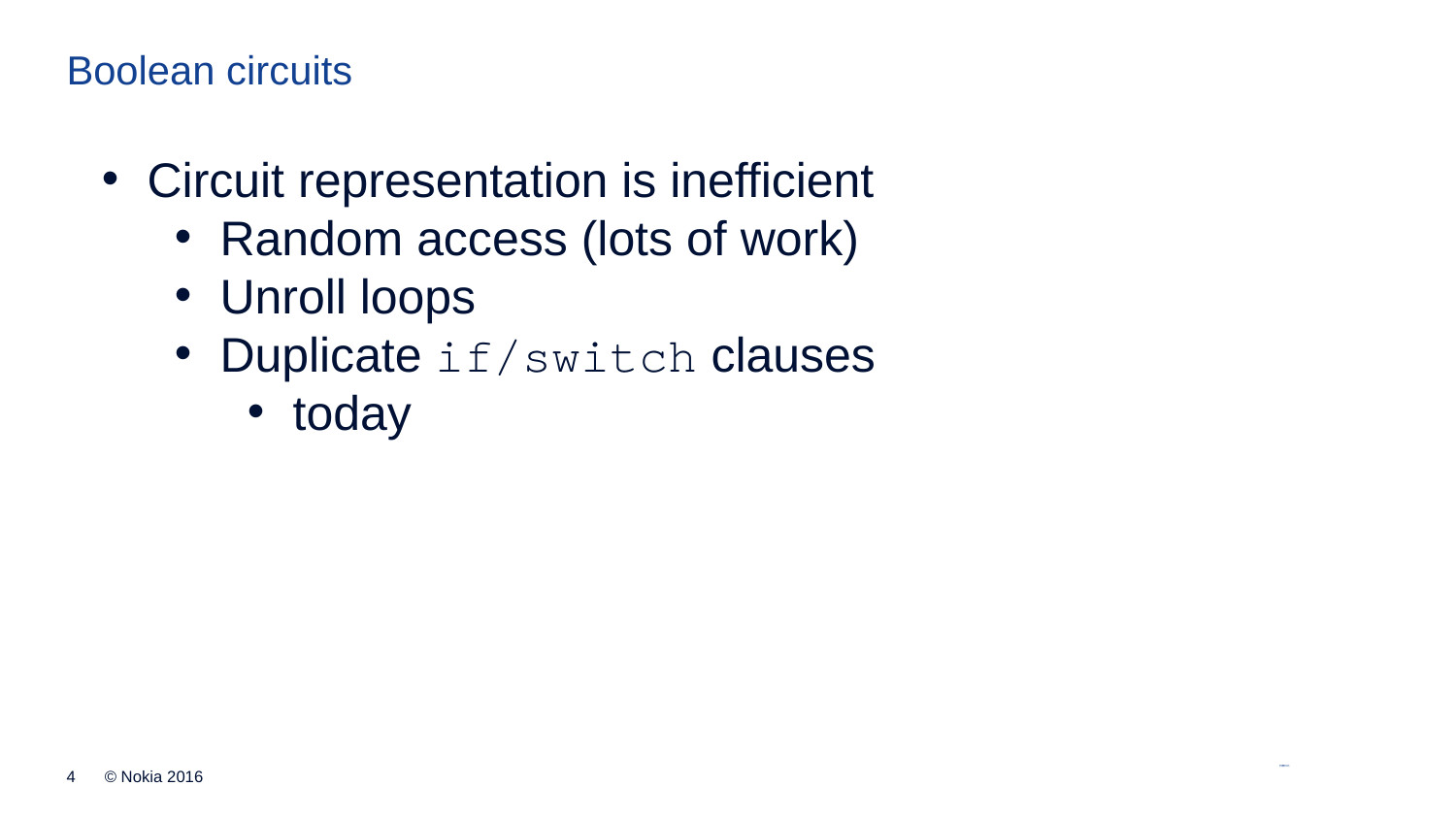

# Boolean circuits
Circuit representation is inefficient
Random access (lots of work)
Unroll loops
Duplicate if/switch clauses
today